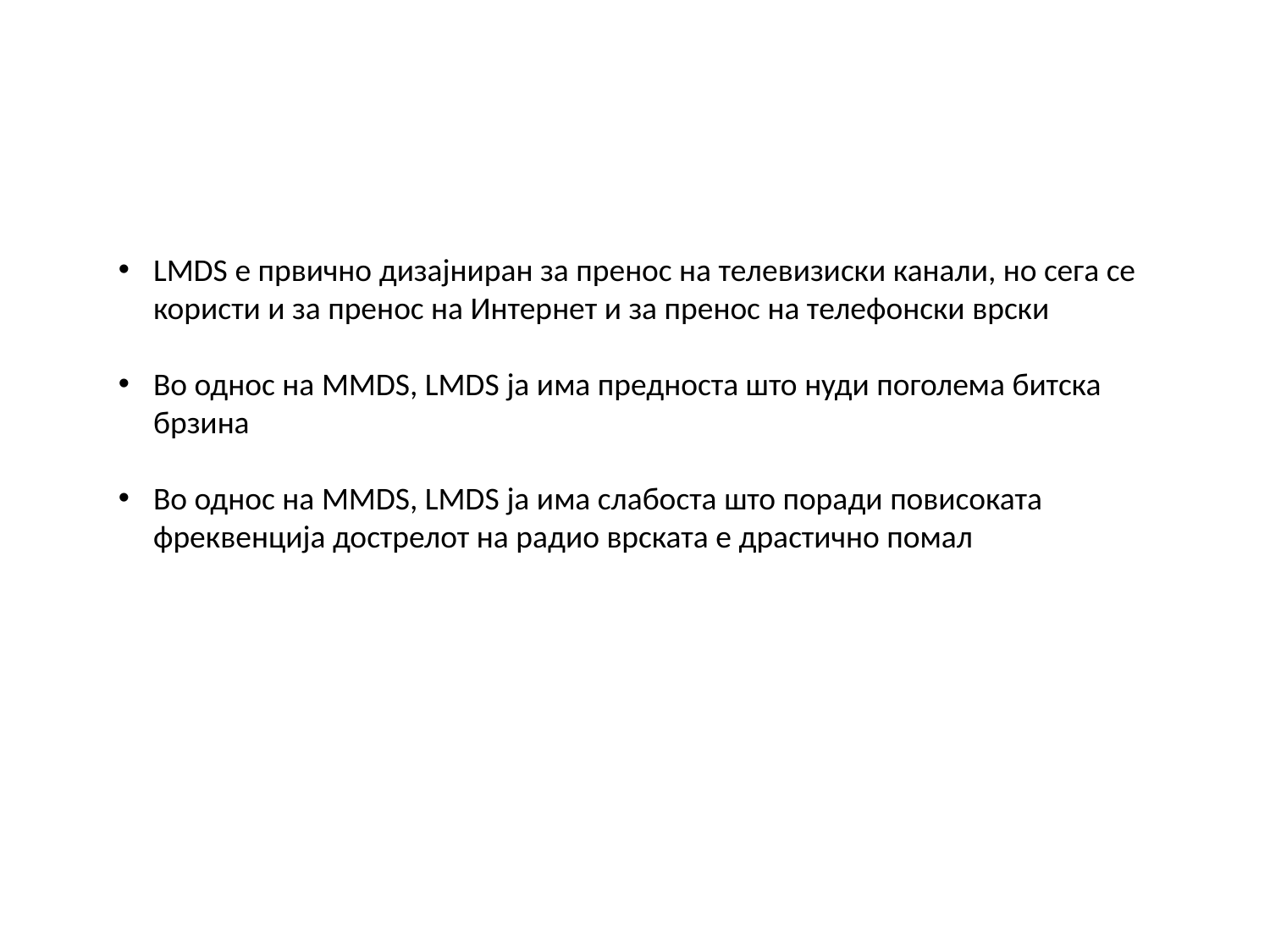

LMDS е првично дизајниран за пренос на телевизиски канали, но сега се користи и за пренос на Интернет и за пренос на телефонски врски

Во однос на MMDS, LMDS ја има предноста што нуди поголема битска брзина

Во однос на MMDS, LMDS ја има слабоста што поради повисоката фреквенција дострелот на радио врската е драстично помал